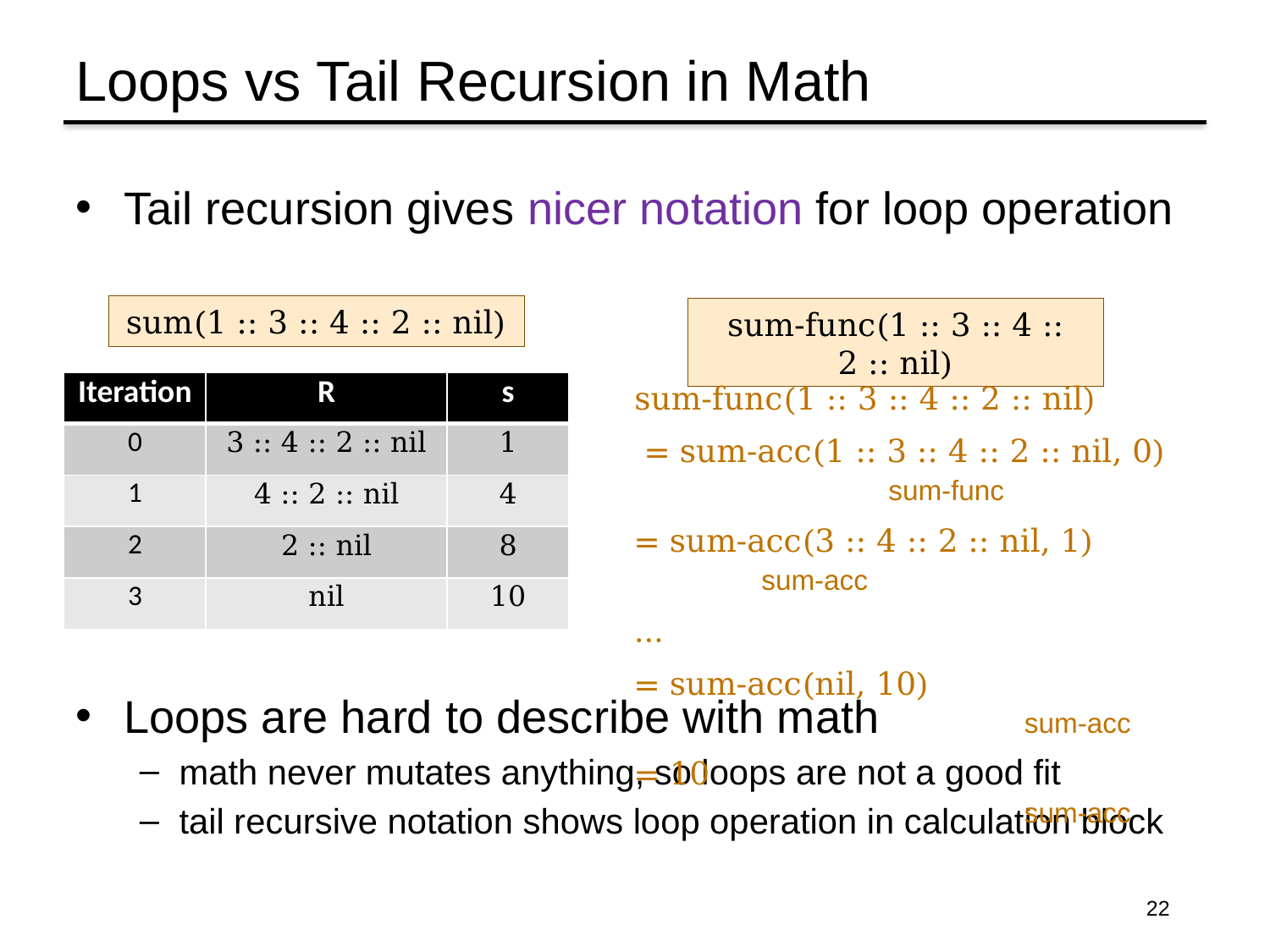

# Loops vs Tail Recursion in Math
Tail recursion gives nicer notation for loop operation

Loops are hard to describe with math
math never mutates anything, so loops are not a good fit
tail recursive notation shows loop operation in calculation block

sum(1 :: 3 :: 4 :: 2 :: nil)
sum-func(1 :: 3 :: 4 :: 2 :: nil)
| Iteration | R | s |
| --- | --- | --- |
| 0 | 3 :: 4 :: 2 :: nil | 1 |
| 1 | 4 :: 2 :: nil | 4 |
| 2 | 2 :: nil | 8 |
| 3 | nil | 10 |
sum-func(1 :: 3 :: 4 :: 2 :: nil)
 = sum-acc(1 :: 3 :: 4 :: 2 :: nil, 0)	 	sum-func
= sum-acc(3 :: 4 :: 2 :: nil, 1) 	 	sum-acc
…
= sum-acc(nil, 10)					 sum-acc
= 10							 sum-acc
22